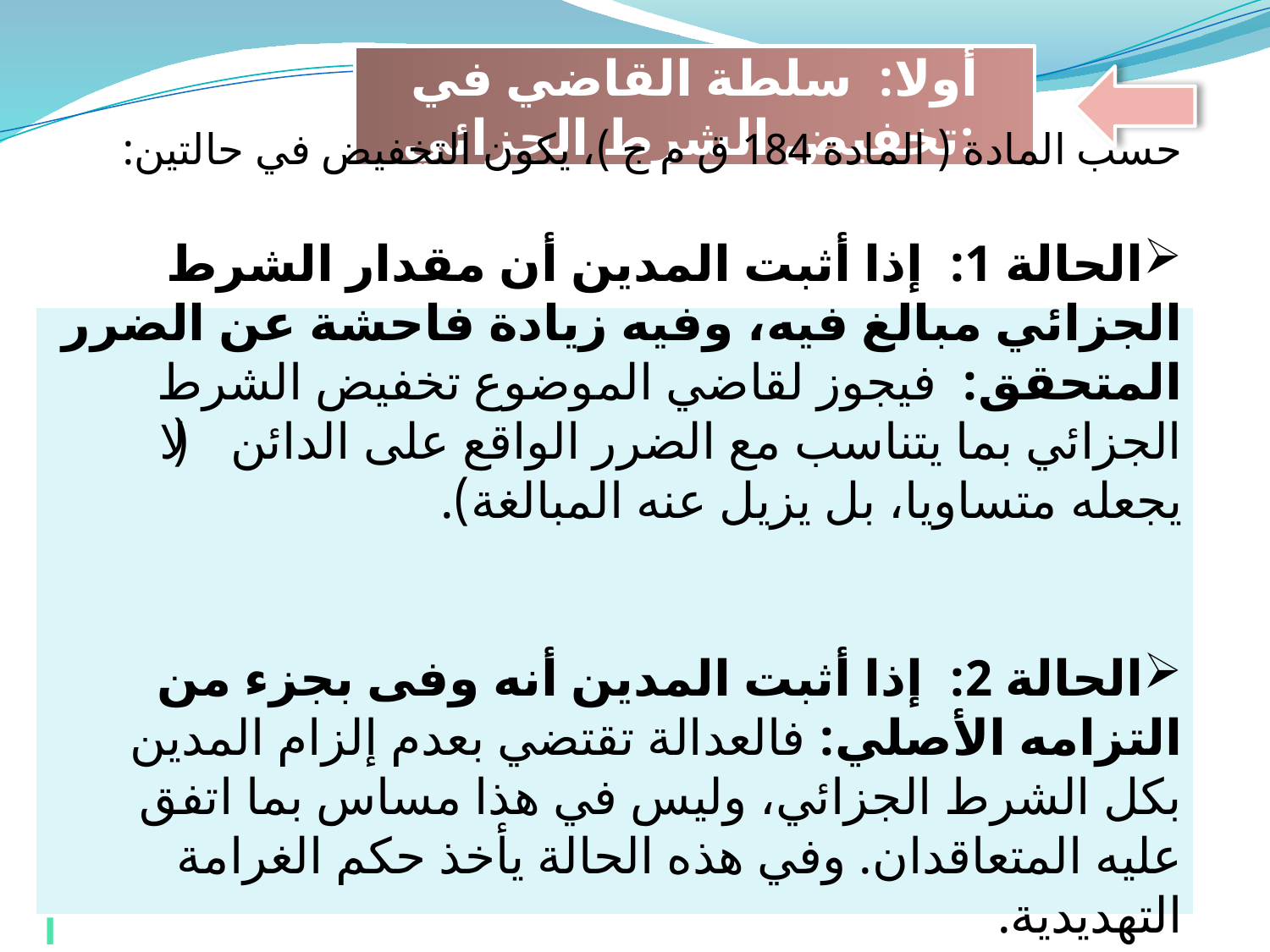

أولا:  سلطة القاضي في تخفيض الشرط الجزائي:

# أ
حسب المادة ( المادة 184 ق م ج )، يكون التخفيض في حالتين:

الحالة 1:  إذا أثبت المدين أن مقدار الشرط الجزائي مبالغ فيه، وفيه زيادة فاحشة عن الضرر المتحقق:  فيجوز لقاضي الموضوع تخفيض الشرط الجزائي بما يتناسب مع الضرر الواقع على الدائن ( لا يجعله متساويا، بل يزيل عنه المبالغة).

الحالة 2:  إذا أثبت المدين أنه وفى بجزء من التزامه الأصلي: فالعدالة تقتضي بعدم إلزام المدين بكل الشرط الجزائي، وليس في هذا مساس بما اتفق عليه المتعاقدان. وفي هذه الحالة يأخذ حكم الغرامة التهديدية.